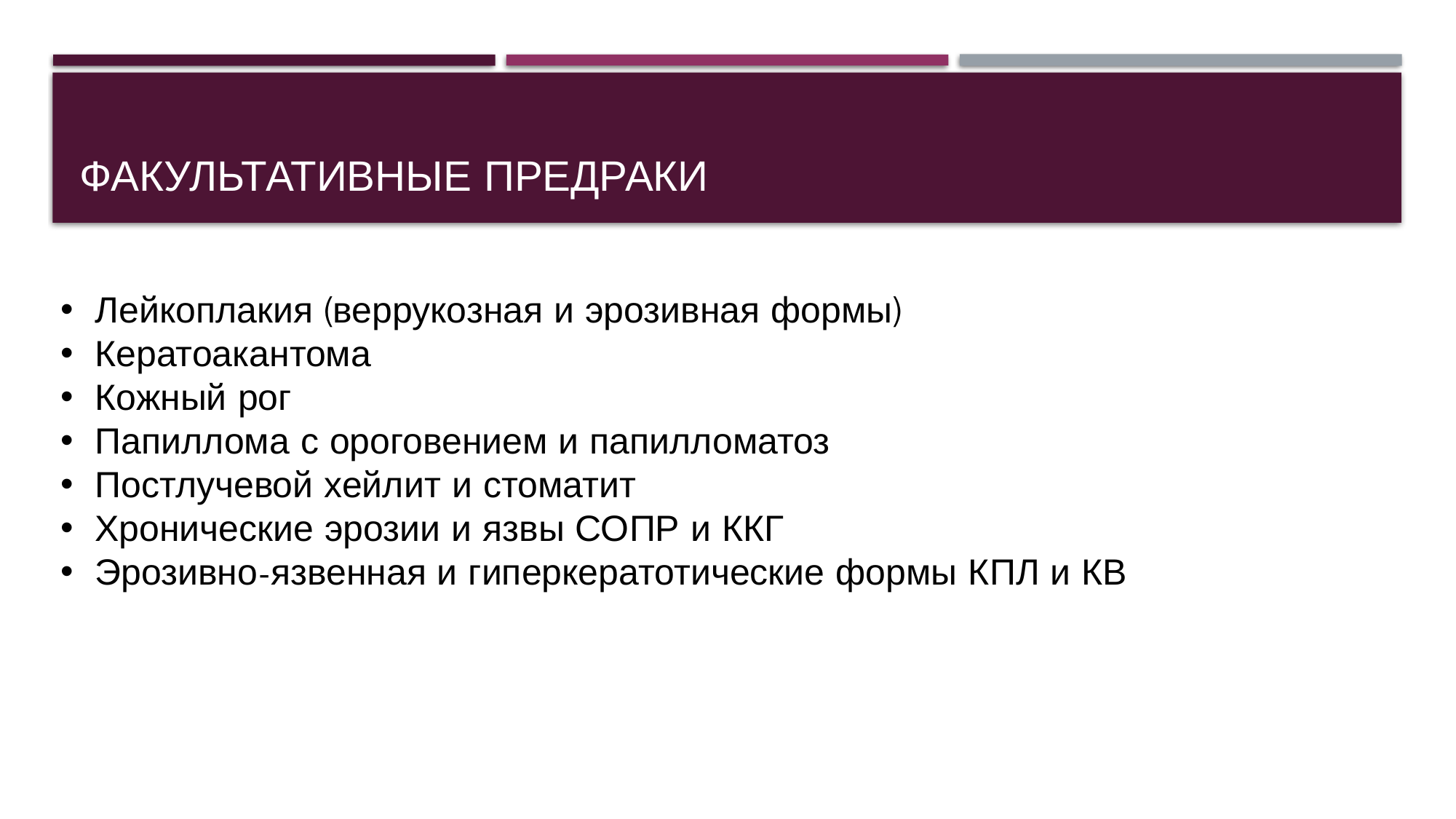

# Факультативные предраки
Лейкоплакия (веррукозная и эрозивная формы)
Кератоакантома
Кожный рог
Папиллома с ороговением и папилломатоз
Постлучевой хейлит и стоматит
Хронические эрозии и язвы СОПР и ККГ
Эрозивно-язвенная и гиперкератотические формы КПЛ и КВ